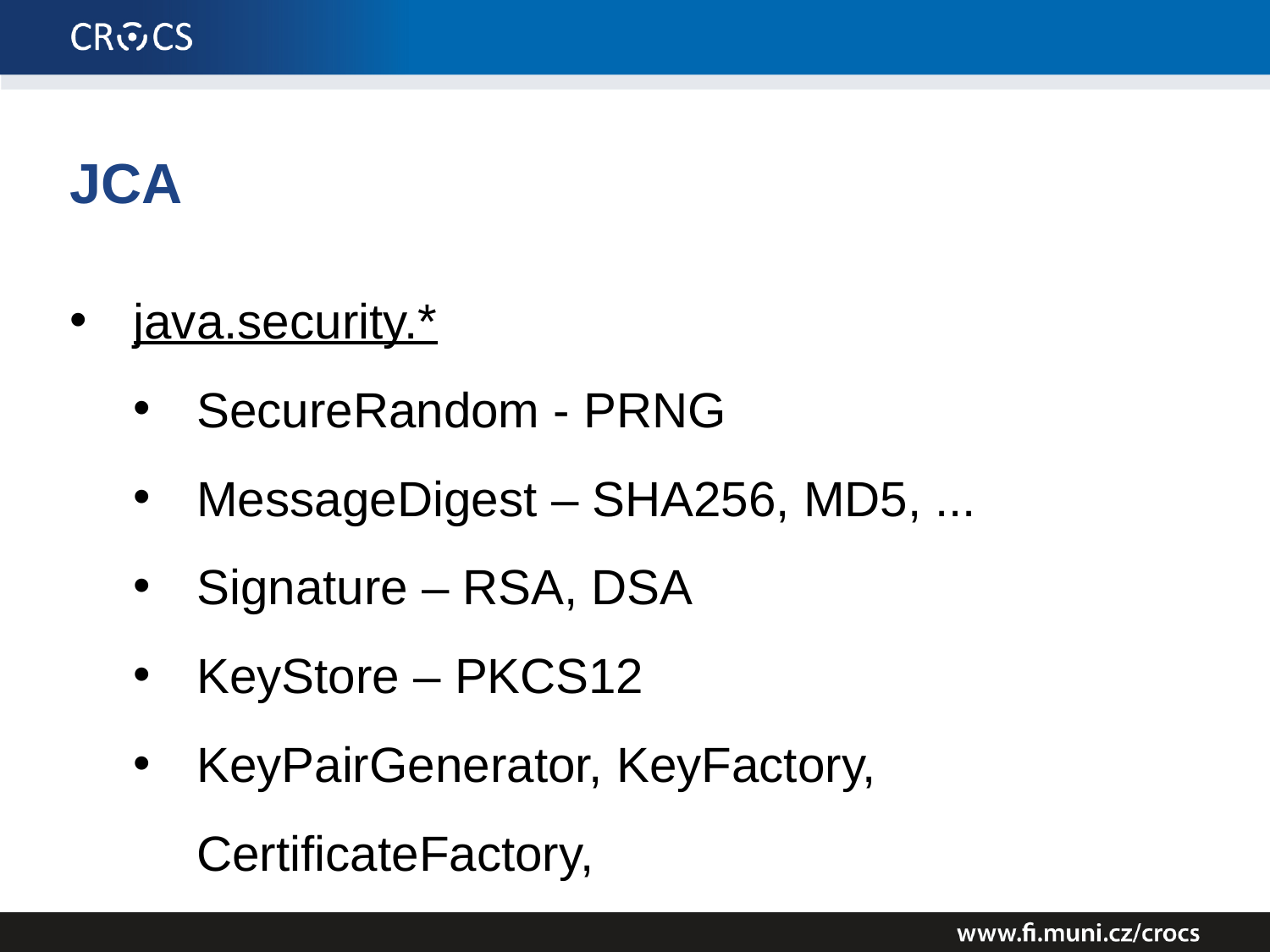

JCA
java.security.*
SecureRandom - PRNG
MessageDigest – SHA256, MD5, ...
Signature – RSA, DSA
KeyStore – PKCS12
KeyPairGenerator, KeyFactory, CertificateFactory,